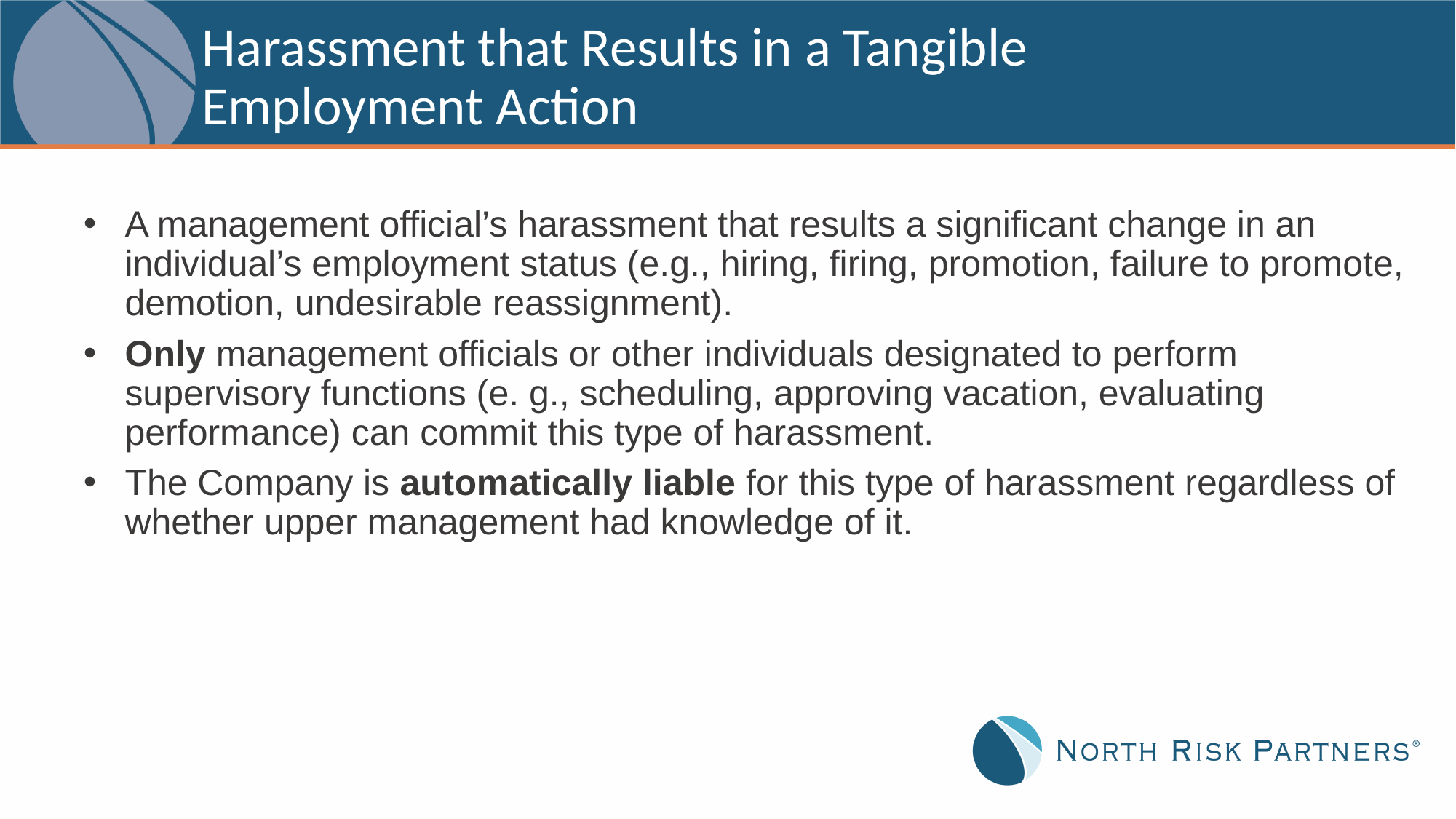

# Harassment that Results in a Tangible Employment Action
A management official’s harassment that results a significant change in an individual’s employment status (e.g., hiring, firing, promotion, failure to promote, demotion, undesirable reassignment).
Only management officials or other individuals designated to perform supervisory functions (e. g., scheduling, approving vacation, evaluating performance) can commit this type of harassment.
The Company is automatically liable for this type of harassment regardless of whether upper management had knowledge of it.